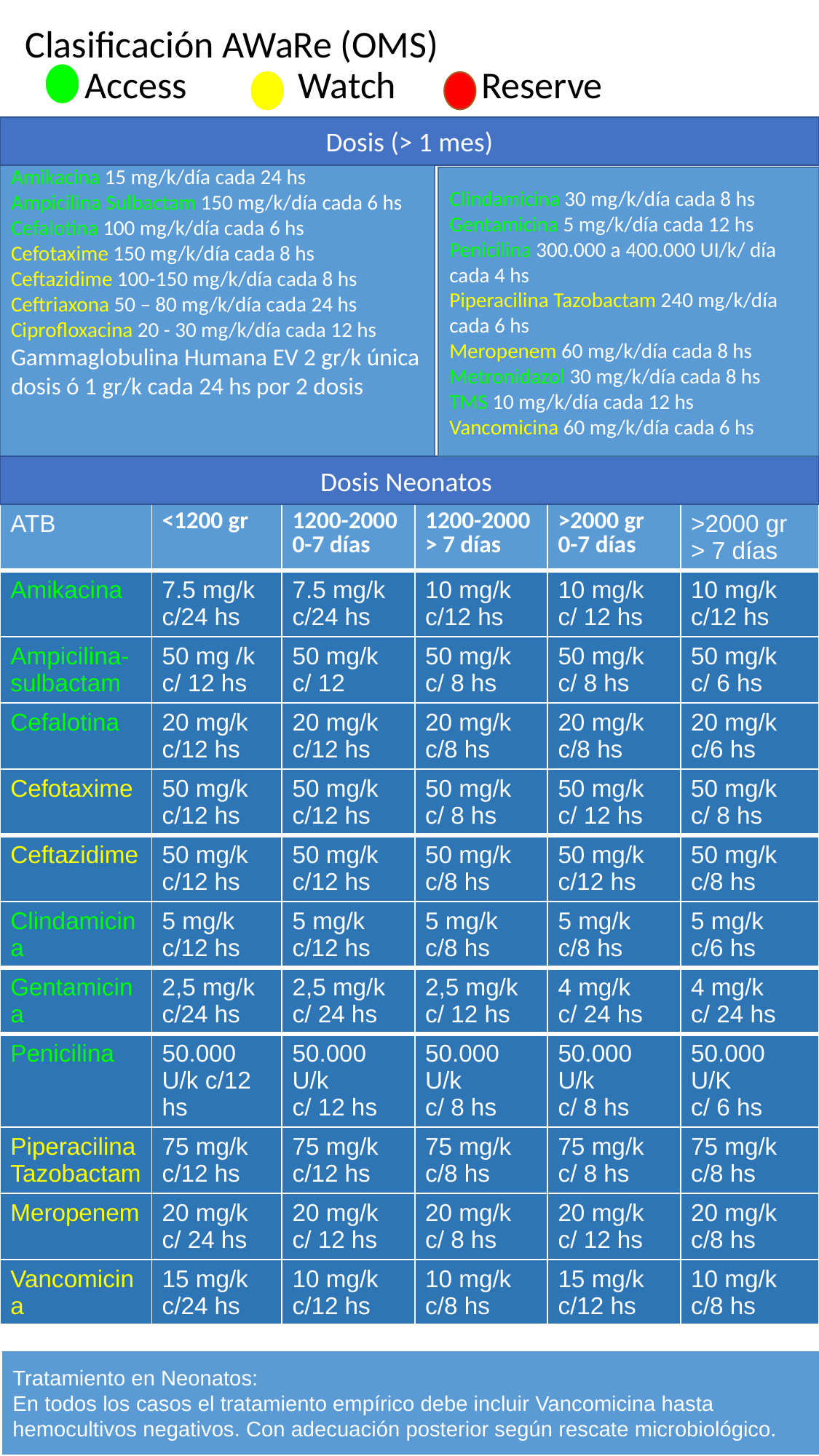

# Clasificación AWaRe (OMS)
       Access             Watch          Reserve

Dosis (> 1 mes)
Amikacina 15 mg/k/día cada 24 hs
Ampicilina Sulbactam 150 mg/k/día cada 6 hs
Cefalotina 100 mg/k/día cada 6 hs
Cefotaxime 150 mg/k/día cada 8 hs
Ceftazidime 100-150 mg/k/día cada 8 hs
Ceftriaxona 50 – 80 mg/k/día cada 24 hs
Ciprofloxacina 20 - 30 mg/k/día cada 12 hs
Gammaglobulina Humana EV 2 gr/k única dosis ó 1 gr/k cada 24 hs por 2 dosis

Clindamicina 30 mg/k/día cada 8 hs
Gentamicina 5 mg/k/día cada 12 hs
Penicilina 300.000 a 400.000 UI/k/ día cada 4 hs
Piperacilina Tazobactam 240 mg/k/día cada 6 hs
Meropenem 60 mg/k/día cada 8 hs
Metronidazol 30 mg/k/día cada 8 hs
TMS 10 mg/k/día cada 12 hs
Vancomicina 60 mg/k/día cada 6 hs

Dosis Neonatos
| ATB | <1200 gr | 1200-2000 0-7 días | 1200-2000 > 7 días | >2000 gr 0-7 días | >2000 gr > 7 días |
| --- | --- | --- | --- | --- | --- |
| Amikacina | 7.5 mg/k c/24 hs | 7.5 mg/k c/24 hs | 10 mg/k c/12 hs | 10 mg/k c/ 12 hs | 10 mg/k c/12 hs |
| Ampicilina- sulbactam | 50 mg /k c/ 12 hs | 50 mg/k c/ 12 | 50 mg/k c/ 8 hs | 50 mg/k c/ 8 hs | 50 mg/k c/ 6 hs |
| Cefalotina | 20 mg/k c/12 hs | 20 mg/k c/12 hs | 20 mg/k c/8 hs | 20 mg/k c/8 hs | 20 mg/k c/6 hs |
| Cefotaxime | 50 mg/k c/12 hs | 50 mg/k c/12 hs | 50 mg/k c/ 8 hs | 50 mg/k c/ 12 hs | 50 mg/k c/ 8 hs |
| Ceftazidime | 50 mg/k c/12 hs | 50 mg/k c/12 hs | 50 mg/k c/8 hs | 50 mg/k c/12 hs | 50 mg/k c/8 hs |
| Clindamicina | 5 mg/k c/12 hs | 5 mg/k c/12 hs | 5 mg/k c/8 hs | 5 mg/k c/8 hs | 5 mg/k c/6 hs |
| Gentamicina | 2,5 mg/k c/24 hs | 2,5 mg/k c/ 24 hs | 2,5 mg/k c/ 12 hs | 4 mg/k c/ 24 hs | 4 mg/k c/ 24 hs |
| Penicilina | 50.000 U/k c/12 hs | 50.000 U/k c/ 12 hs | 50.000 U/k c/ 8 hs | 50.000 U/k c/ 8 hs | 50.000 U/K c/ 6 hs |
| Piperacilina Tazobactam | 75 mg/k c/12 hs | 75 mg/k c/12 hs | 75 mg/k c/8 hs | 75 mg/k c/ 8 hs | 75 mg/k c/8 hs |
| Meropenem | 20 mg/k c/ 24 hs | 20 mg/k c/ 12 hs | 20 mg/k c/ 8 hs | 20 mg/k c/ 12 hs | 20 mg/k c/8 hs |
| Vancomicina | 15 mg/k c/24 hs | 10 mg/k c/12 hs | 10 mg/k c/8 hs | 15 mg/k c/12 hs | 10 mg/k c/8 hs |
Tratamiento en Neonatos:
En todos los casos el tratamiento empírico debe incluir Vancomicina hasta hemocultivos negativos. Con adecuación posterior según rescate microbiológico.